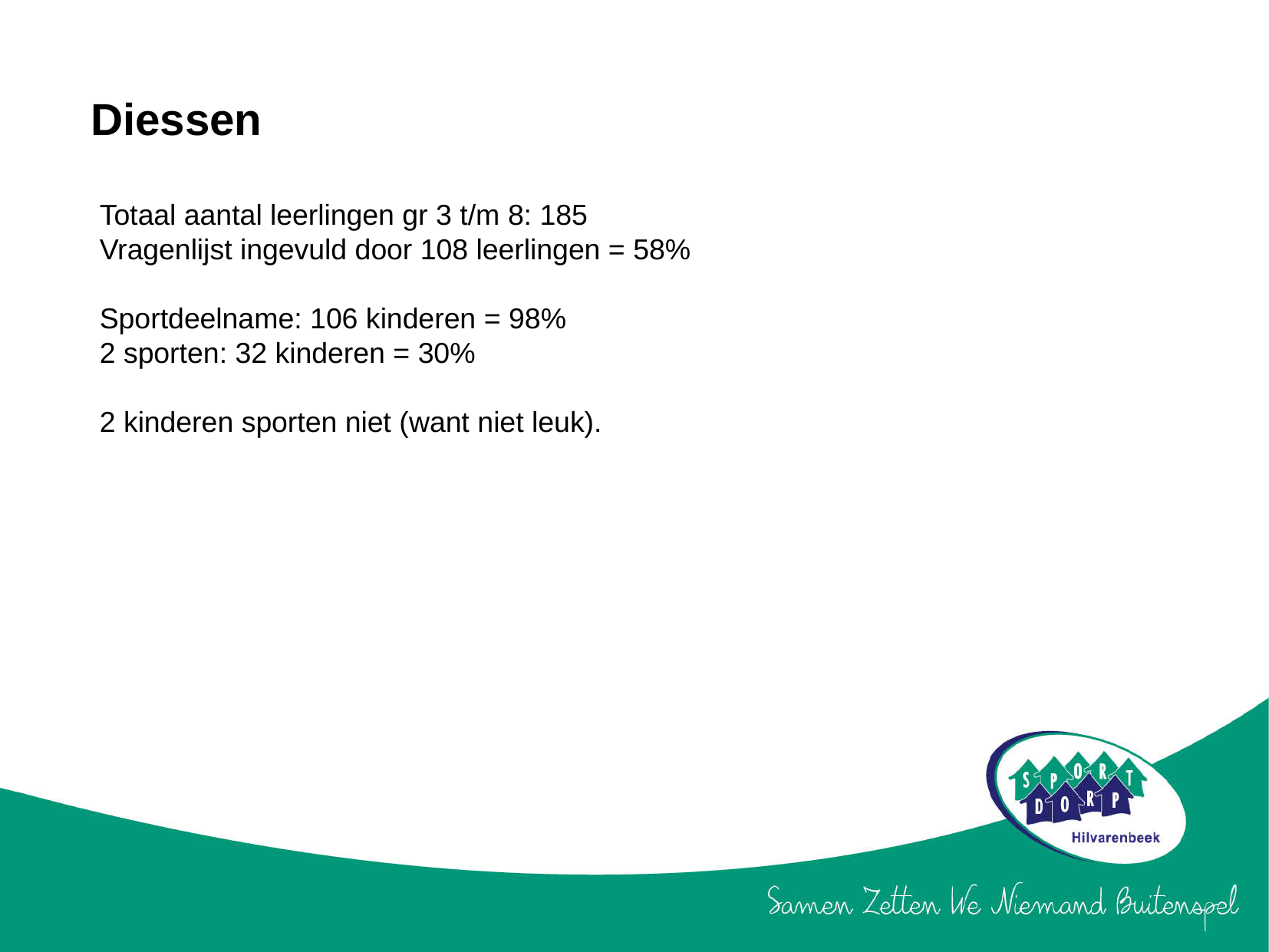

Diessen
Totaal aantal leerlingen gr 3 t/m 8: 185
Vragenlijst ingevuld door 108 leerlingen = 58%

Sportdeelname: 106 kinderen = 98%
2 sporten: 32 kinderen = 30%

2 kinderen sporten niet (want niet leuk).